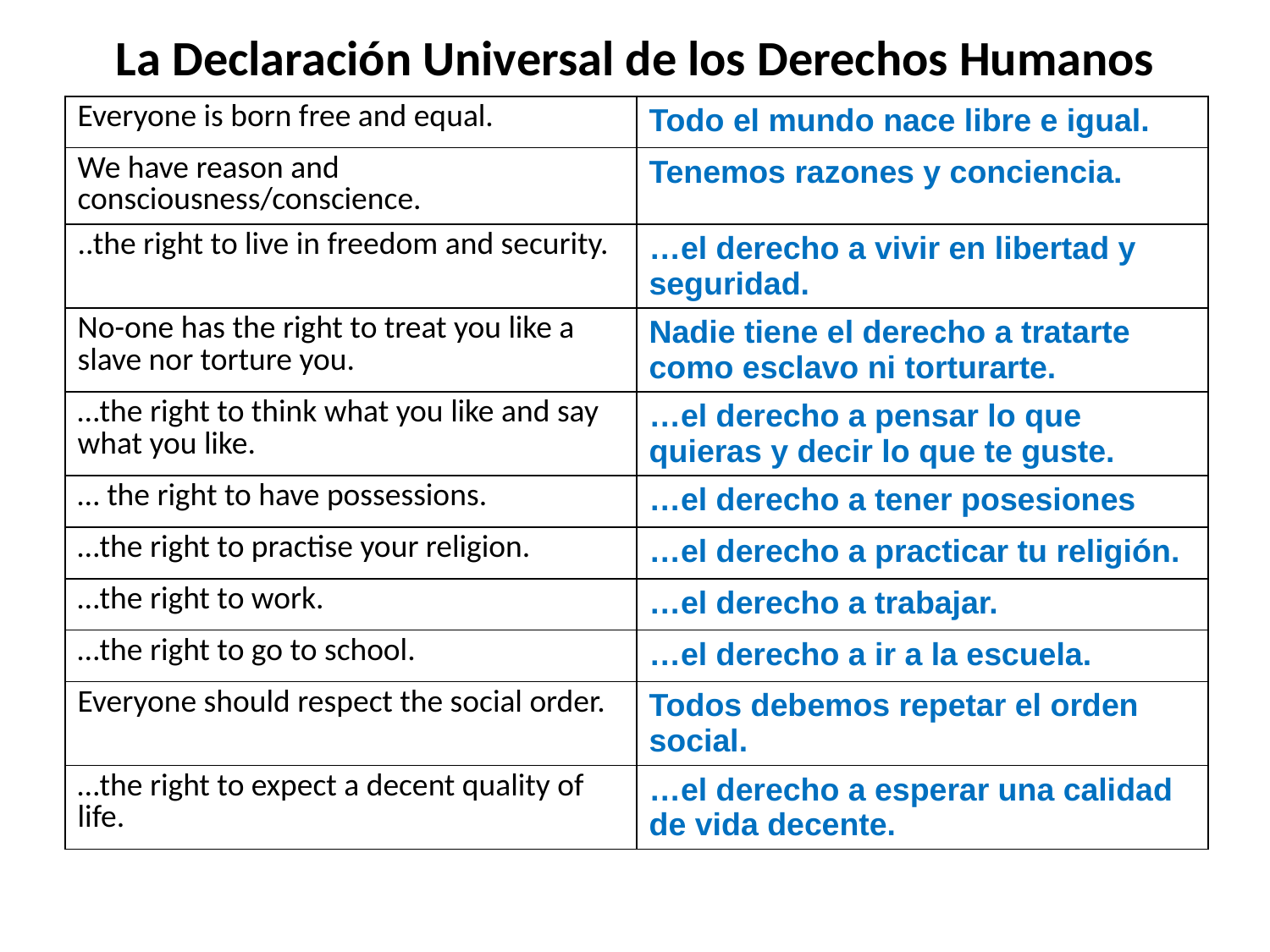

# La Declaración Universal de los Derechos Humanos
| Everyone is born free and equal. | Todo el mundo nace libre e igual. |
| --- | --- |
| We have reason and consciousness/conscience. | Tenemos razones y conciencia. |
| ..the right to live in freedom and security. | …el derecho a vivir en libertad y seguridad. |
| No-one has the right to treat you like a slave nor torture you. | Nadie tiene el derecho a tratarte como esclavo ni torturarte. |
| …the right to think what you like and say what you like. | …el derecho a pensar lo que quieras y decir lo que te guste. |
| … the right to have possessions. | …el derecho a tener posesiones |
| …the right to practise your religion. | …el derecho a practicar tu religión. |
| …the right to work. | …el derecho a trabajar. |
| …the right to go to school. | …el derecho a ir a la escuela. |
| Everyone should respect the social order. | Todos debemos repetar el orden social. |
| …the right to expect a decent quality of life. | …el derecho a esperar una calidad de vida decente. |